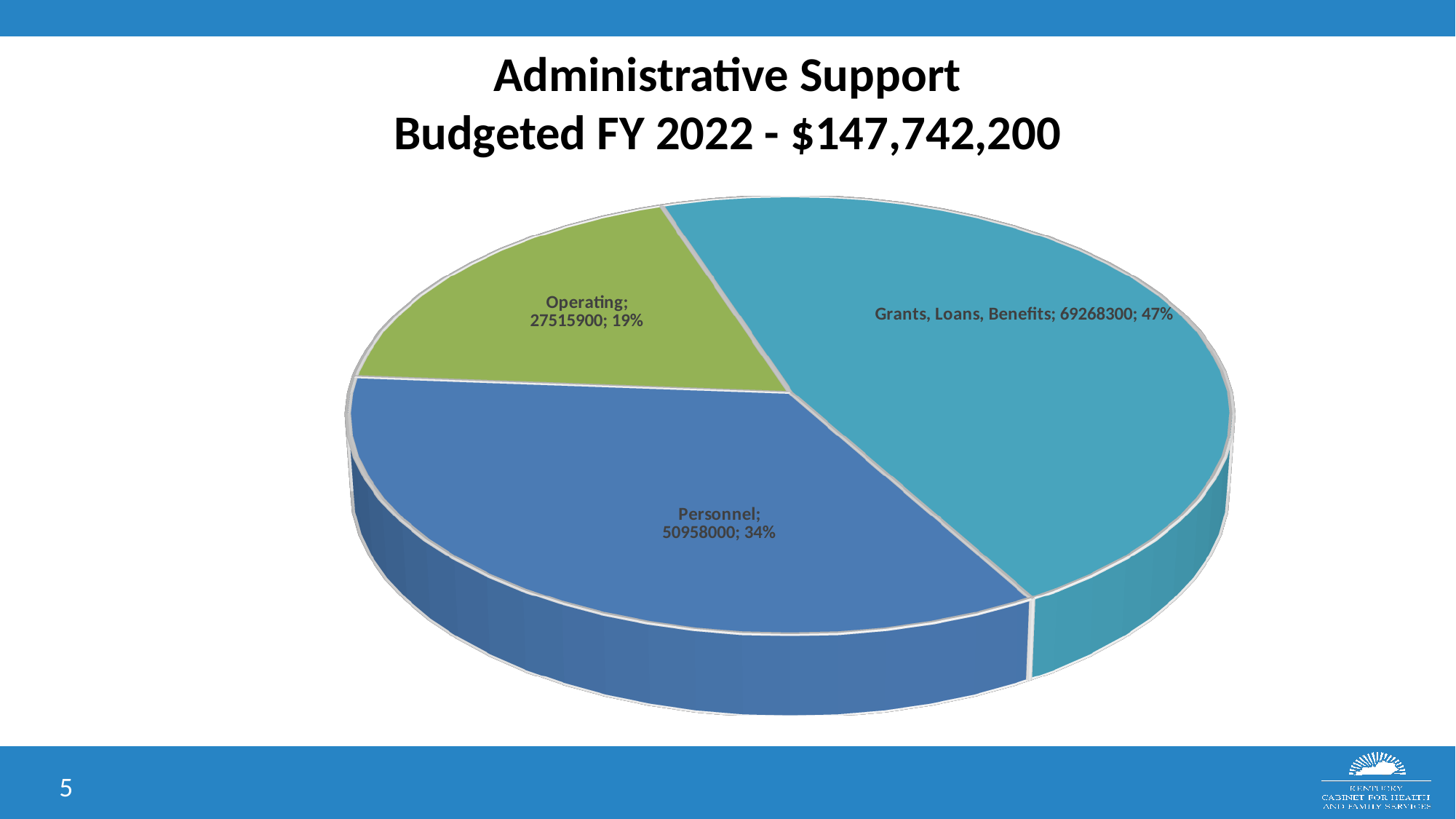

# Administrative Support Budgeted FY 2022 - $147,742,200

[unsupported chart]

5